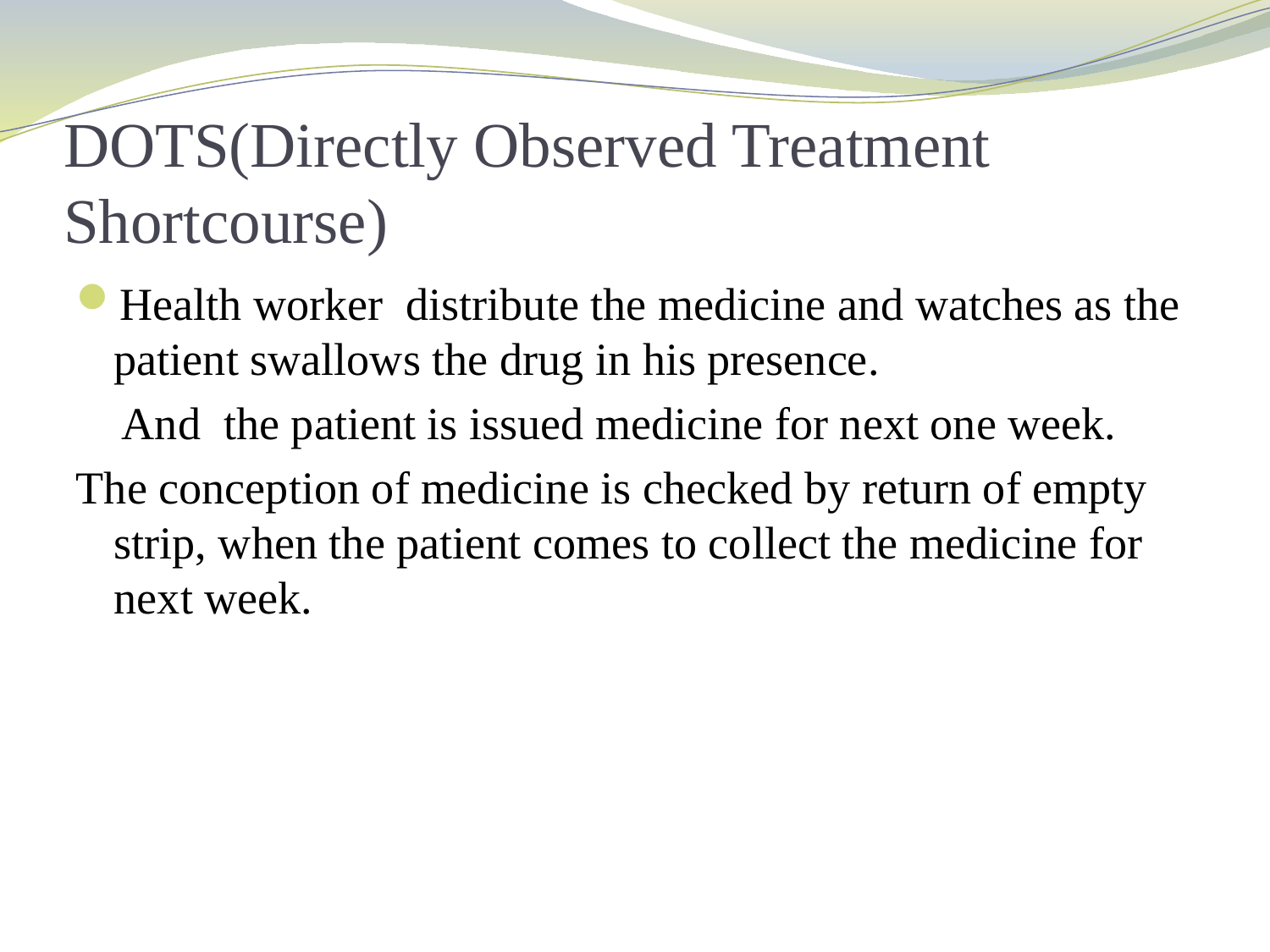

# DOTS(Directly Observed Treatment Shortcourse)
Health worker  distribute the medicine and watches as the patient swallows the drug in his presence.
    And  the patient is issued medicine for next one week.
The conception of medicine is checked by return of empty strip, when the patient comes to collect the medicine for next week.